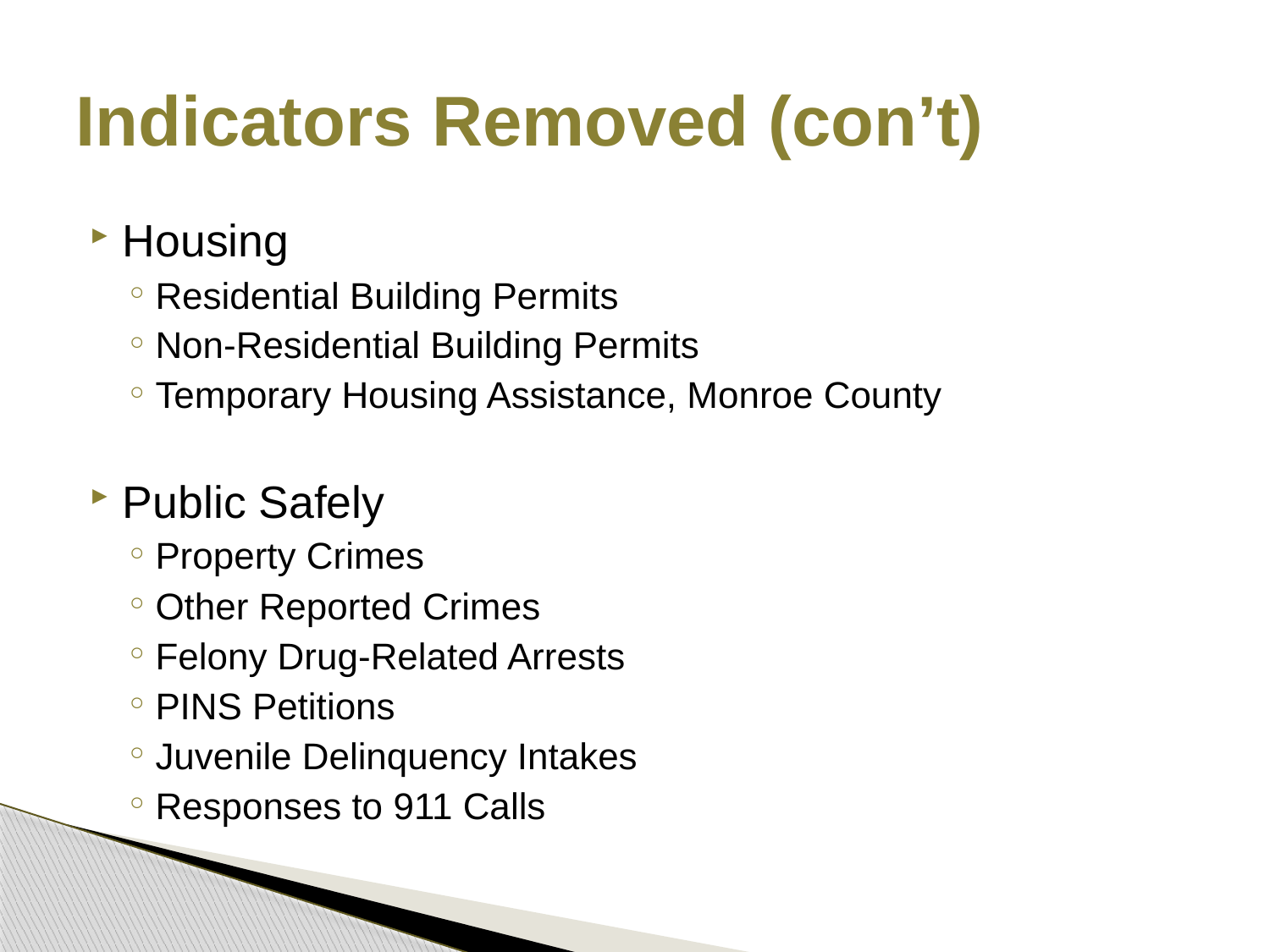

# Indicators Removed (con’t)
Housing
Residential Building Permits
Non-Residential Building Permits
Temporary Housing Assistance, Monroe County

Public Safely
Property Crimes
Other Reported Crimes
Felony Drug-Related Arrests
PINS Petitions
Juvenile Delinquency Intakes
Responses to 911 Calls